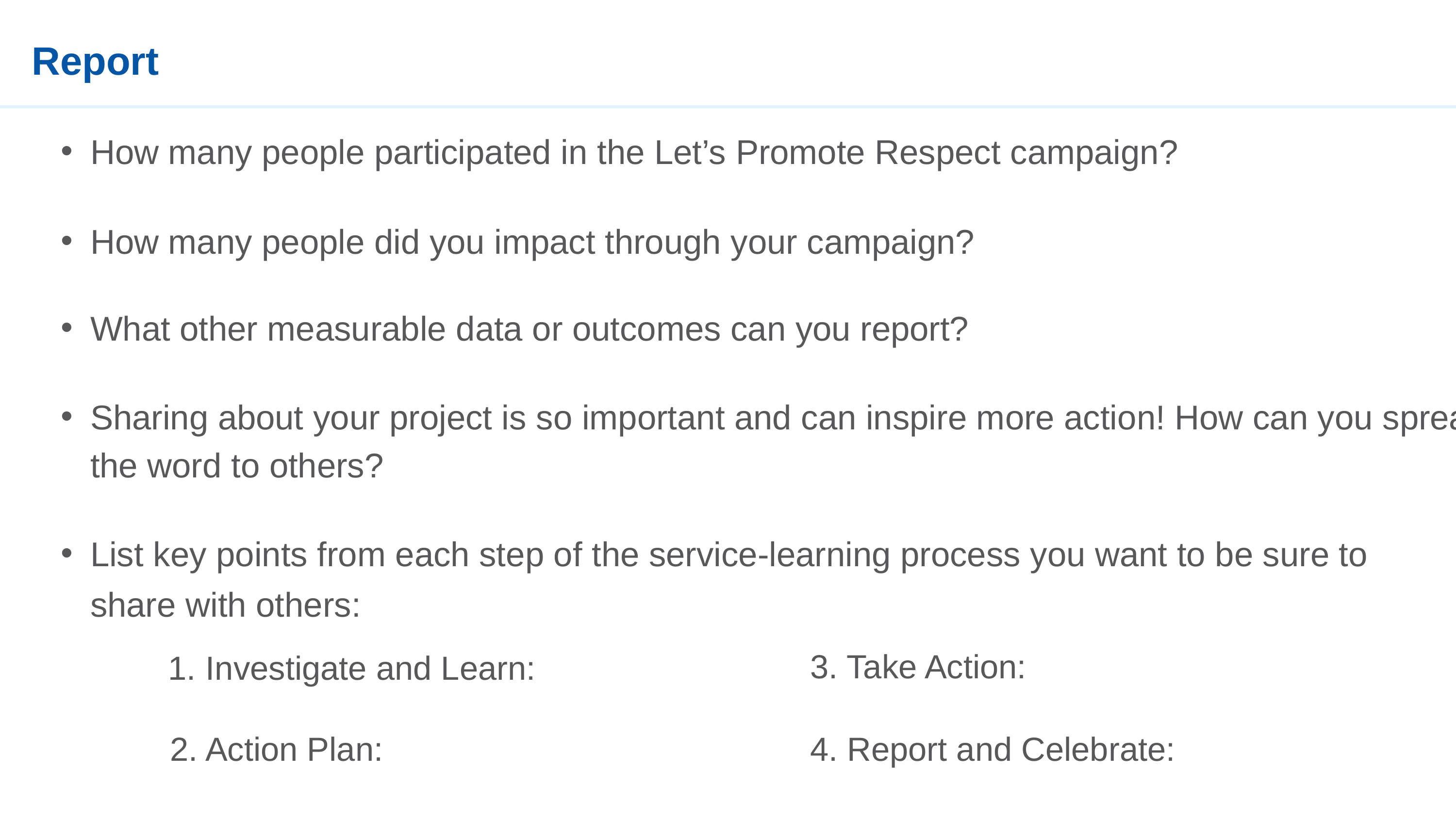

Report

How many people participated in the Let’s Promote Respect campaign?
How many people did you impact through your campaign?
What other measurable data or outcomes can you report?
Sharing about your project is so important and can inspire more action! How can you spread the word to others?
List key points from each step of the service-learning process you want to be sure to share with others:
3. Take Action:
 Investigate and Learn:
2. Action Plan:
4. Report and Celebrate: